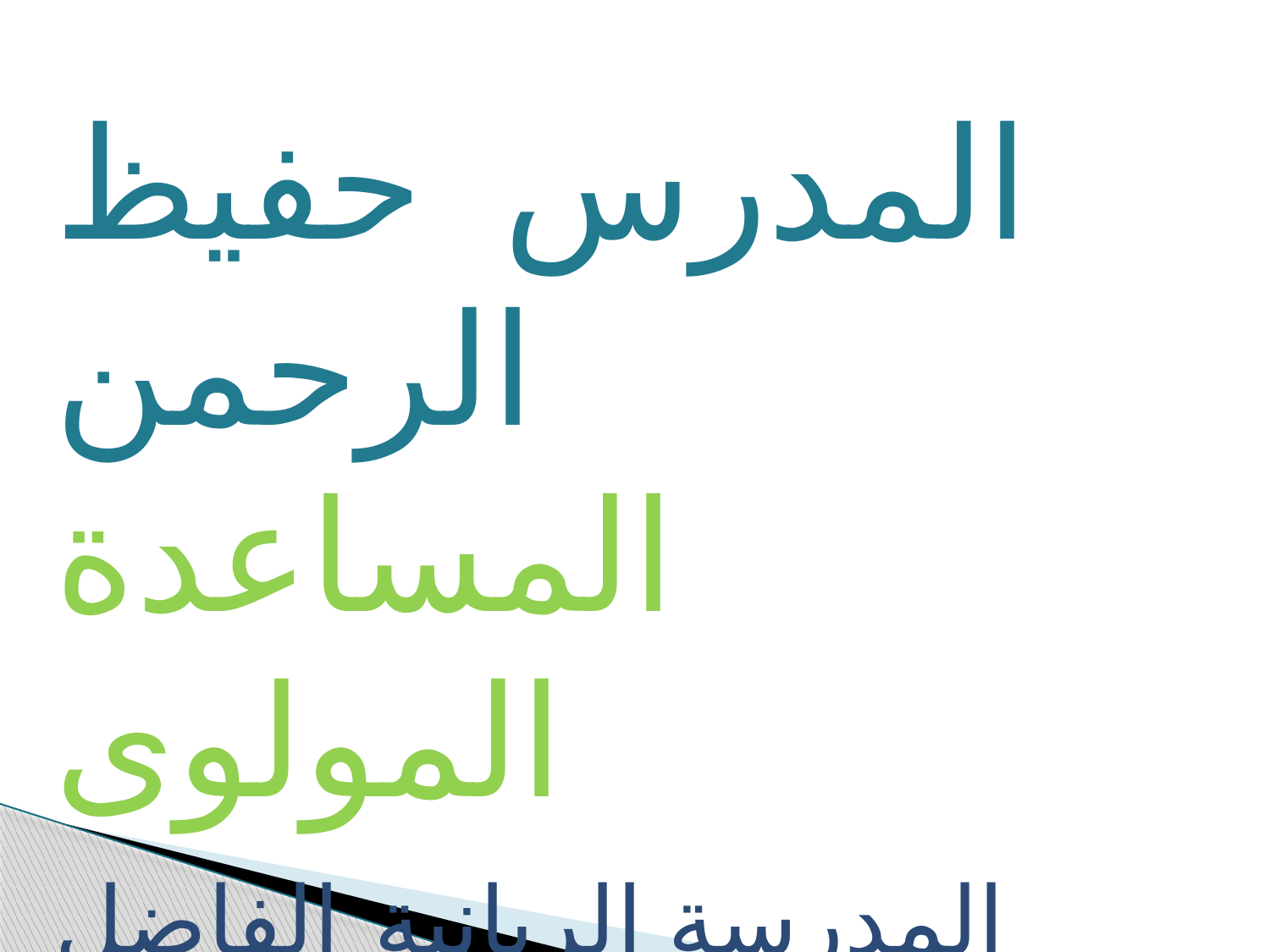

المدرس  حفيظ الرحمن
المساعدة المولوى
المدرسة الربانية الفاضل برامغتى